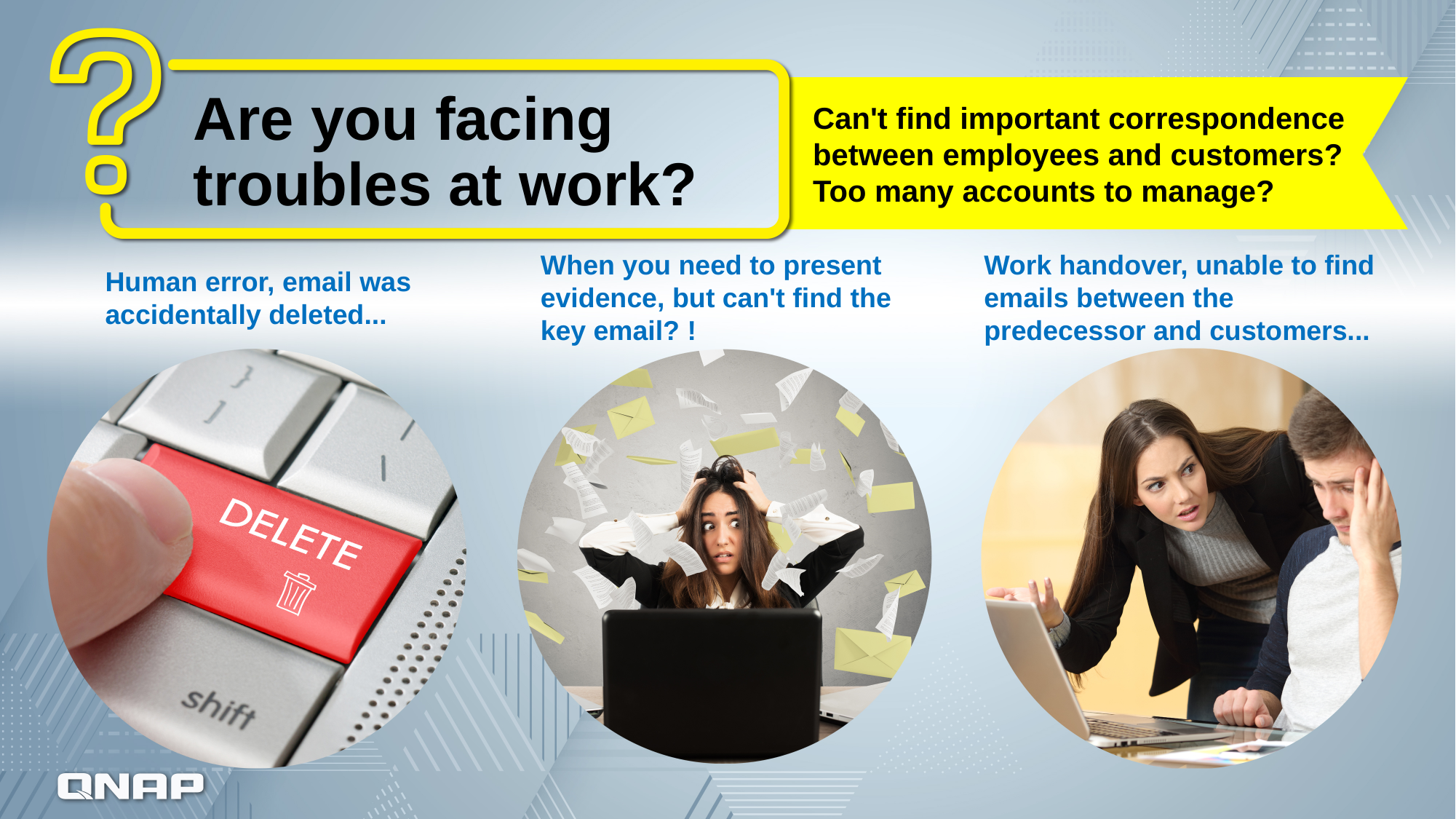

# Are you facing troubles at work?
Can't find important correspondence between employees and customers?
Too many accounts to manage?
When you need to present evidence, but can't find the key email? !
Work handover, unable to find emails between the predecessor and customers...
Human error, email was accidentally deleted...